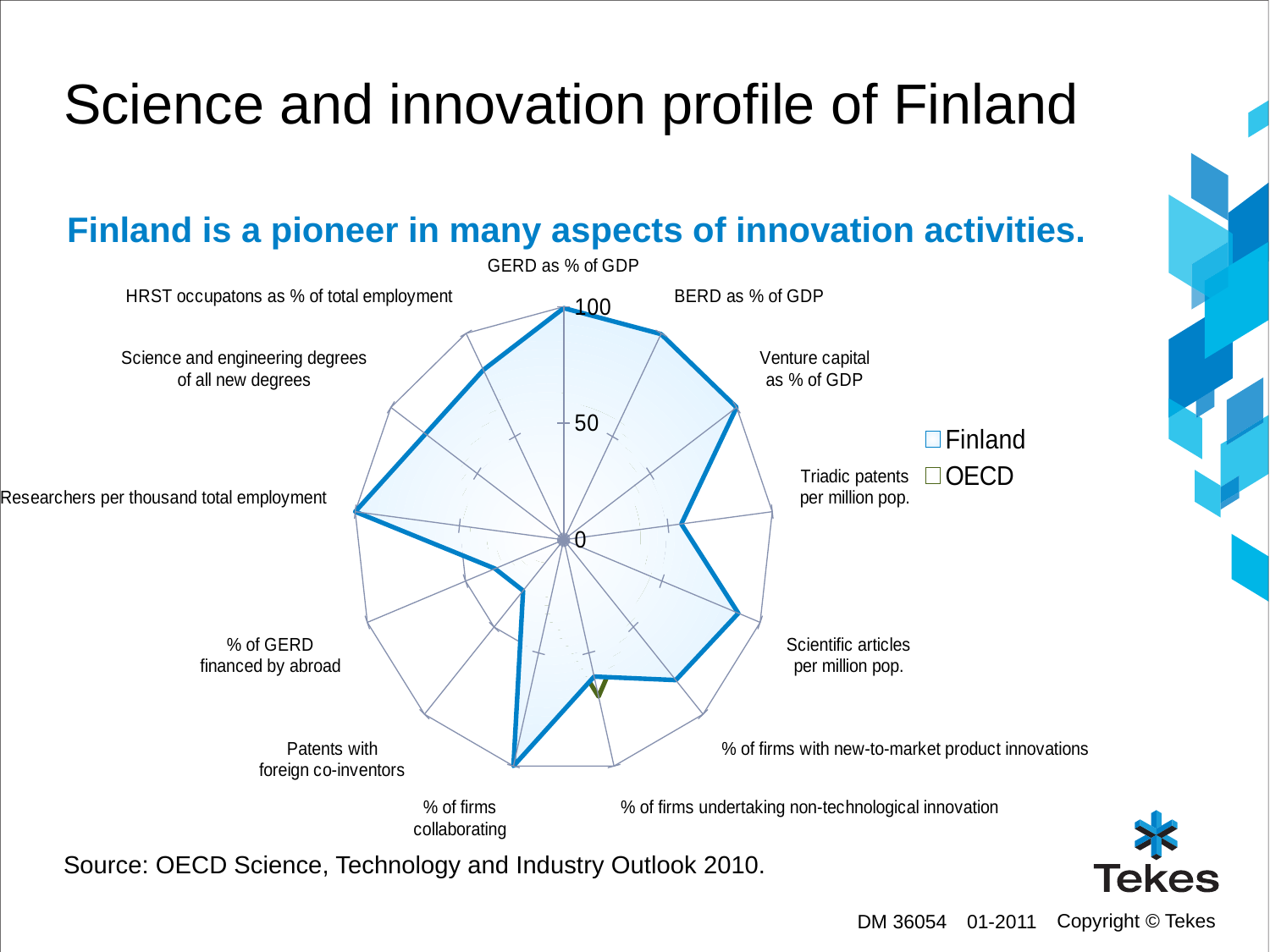

# Science and innovation profile of Finland
Finland is a pioneer in many aspects of innovation activities.

### Chart

| Category | Finland | OECD |
|---|---|---|
| GERD as % of GDP | 99.39487898643806 | 62.09577365302055 |
| BERD as % of GDP | 99.66485645267956 | 58.526503701086206 |
| Venture capital
as % of GDP | 100.0 | 42.25 |
| Triadic patents
per million pop. | 56.4 | 35.52 |
| Scientific articles
per million pop. | 88.9 | 43.95 |
| % of firms with new-to-market product innovations | 80.46 | 47.75 |
| % of firms undertaking non-technological innovation | 60.47 | 69.25 |
| % of firms
collaborating | 100.0 | 32.69000000000001 |
| Patents with
foreign co-inventors | 29.17 | 12.83 |
| % of GERD
financed by abroad | 34.96 | 28.36 |
| Researchers per thousand total employment | 100.0 | 46.77 |
| Science and engineering degrees
of all new degrees | 79.96 | 58.12000000000001 |
| HRST occupatons as % of total employment | 82.31 | 66.79 |
Source: OECD Science, Technology and Industry Outlook 2010.

DM 36054
01-2011